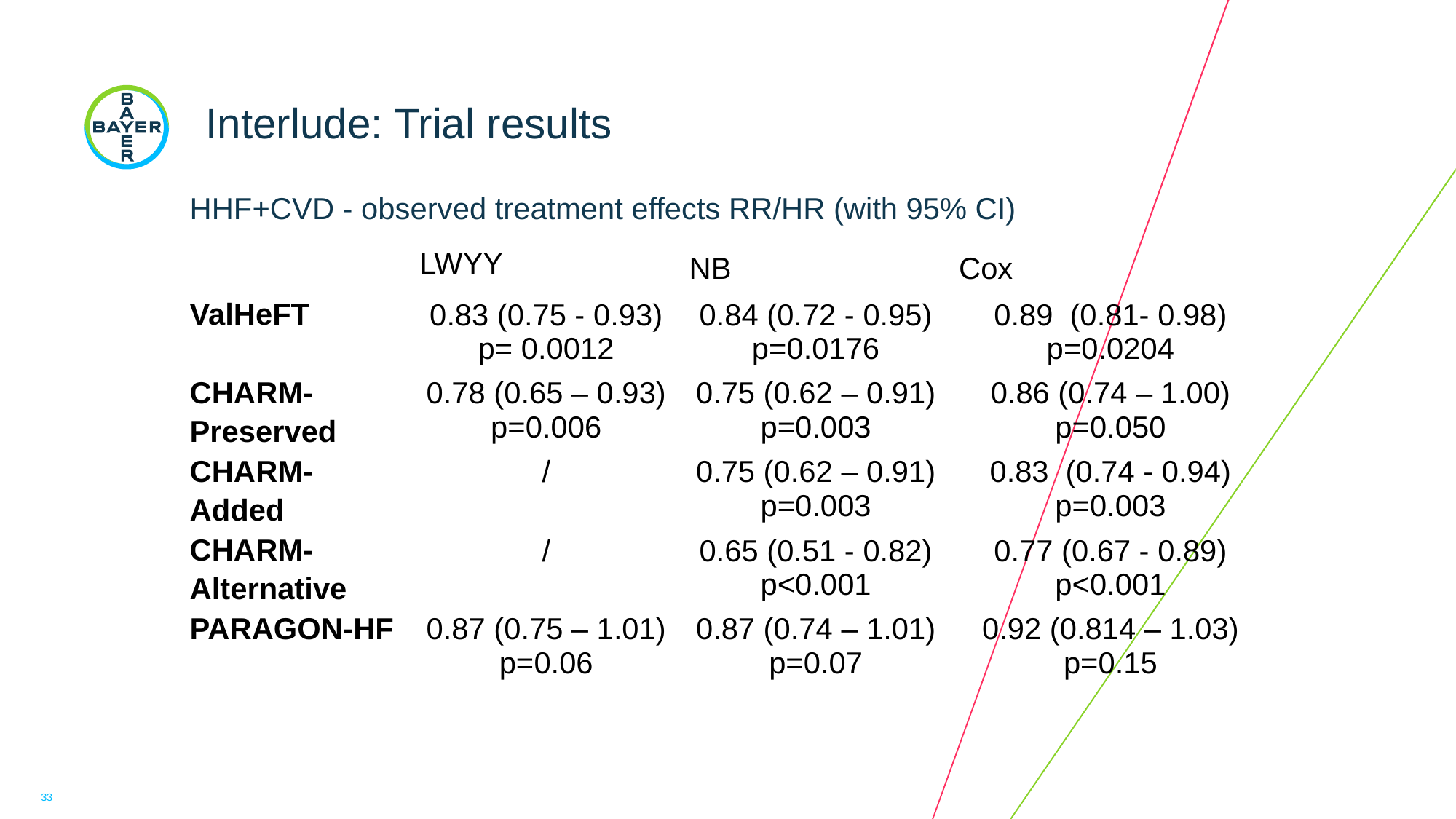

# Interlude: Trial results
| HHF+CVD - observed treatment effects RR/HR (with 95% CI) |  |  |  |
| --- | --- | --- | --- |
|  | LWYY | NB | Cox |
| ValHeFT | 0.83 (0.75 - 0.93) p= 0.0012 | 0.84 (0.72 - 0.95) p=0.0176 | 0.89 (0.81- 0.98) p=0.0204 |
| CHARM-Preserved | 0.78 (0.65 – 0.93) p=0.006 | 0.75 (0.62 – 0.91) p=0.003 | 0.86 (0.74 – 1.00) p=0.050 |
| CHARM-Added | / | 0.75 (0.62 – 0.91) p=0.003 | 0.83 (0.74 - 0.94) p=0.003 |
| CHARM-Alternative | / | 0.65 (0.51 - 0.82) p<0.001 | 0.77 (0.67 - 0.89) p<0.001 |
| PARAGON-HF | 0.87 (0.75 – 1.01) p=0.06 | 0.87 (0.74 – 1.01) p=0.07 | 0.92 (0.814 – 1.03) p=0.15 |

33